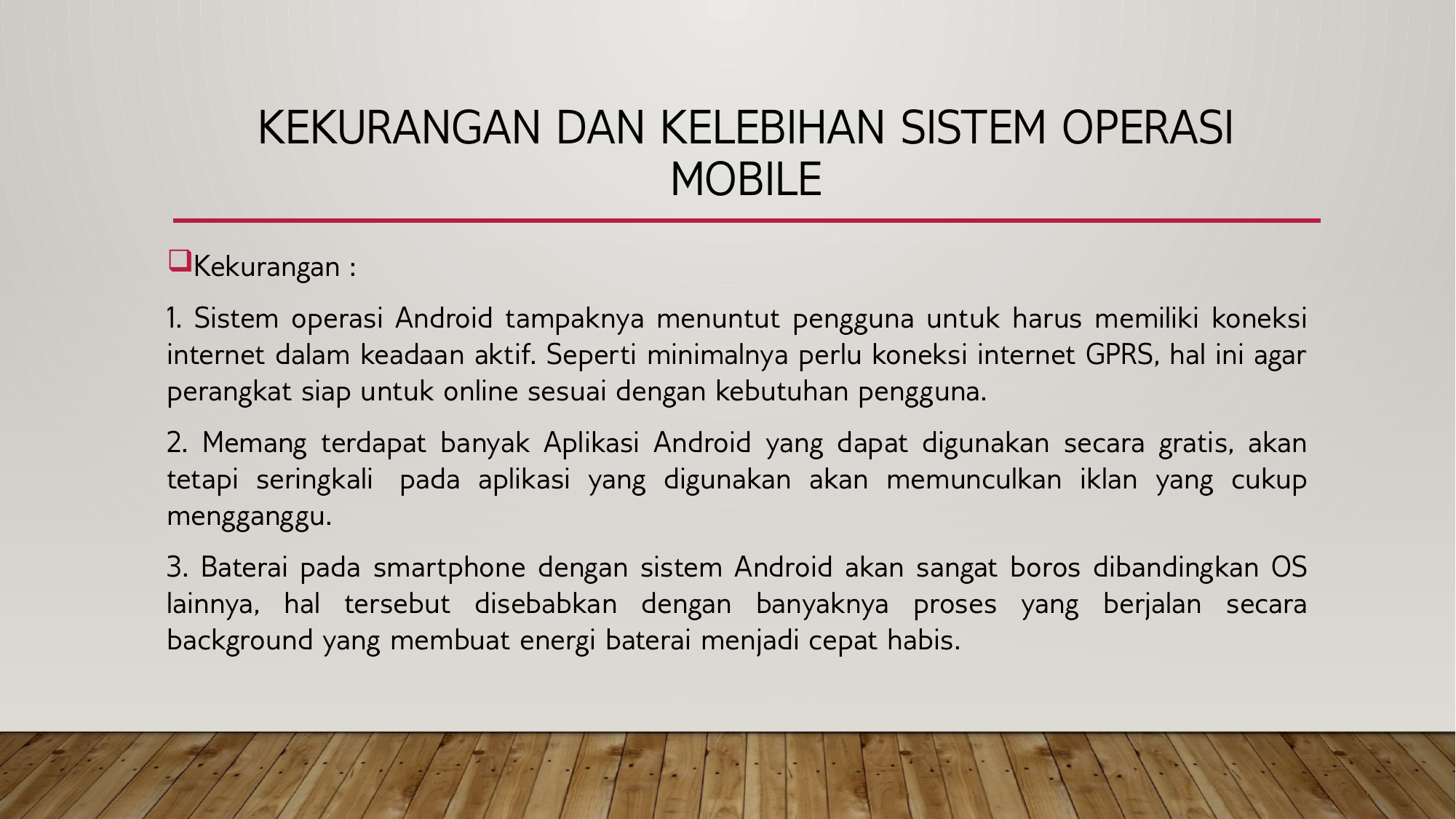

# Kekurangan dan kelebihan sistem operasi mobile
Kekurangan :
1. Sistem operasi Android tampaknya menuntut pengguna untuk harus memiliki koneksi internet dalam keadaan aktif. Seperti minimalnya perlu koneksi internet GPRS, hal ini agar perangkat siap untuk online sesuai dengan kebutuhan pengguna.
2. Memang terdapat banyak Aplikasi Android yang dapat digunakan secara gratis, akan tetapi seringkali  pada aplikasi yang digunakan akan memunculkan iklan yang cukup mengganggu.
3. Baterai pada smartphone dengan sistem Android akan sangat boros dibandingkan OS lainnya, hal tersebut disebabkan dengan banyaknya proses yang berjalan secara background yang membuat energi baterai menjadi cepat habis.